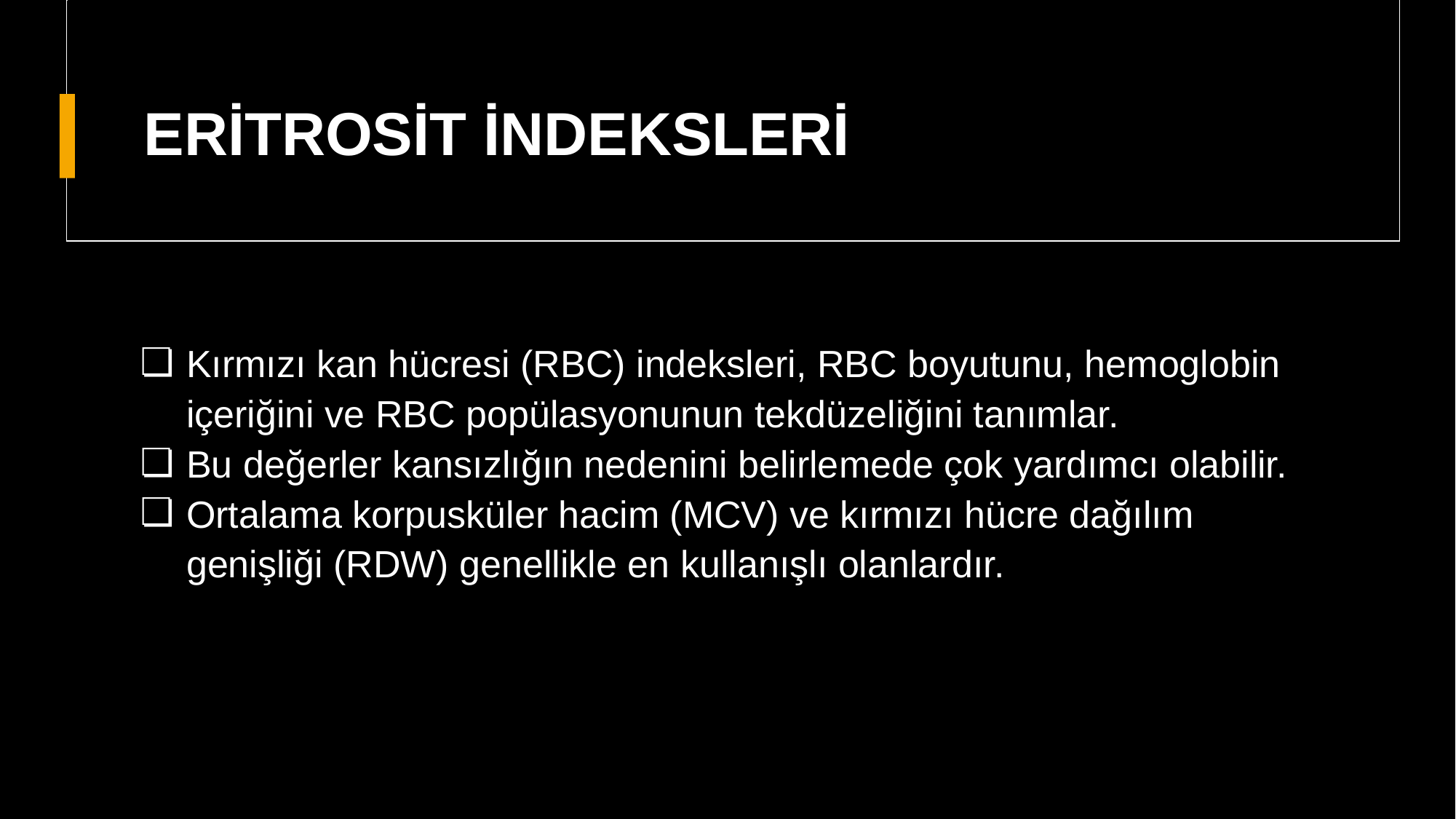

# ERİTROSİT İNDEKSLERİ

Kırmızı kan hücresi (RBC) indeksleri, RBC boyutunu, hemoglobin içeriğini ve RBC popülasyonunun tekdüzeliğini tanımlar.
Bu değerler kansızlığın nedenini belirlemede çok yardımcı olabilir.
Ortalama korpusküler hacim (MCV) ve kırmızı hücre dağılım genişliği (RDW) genellikle en kullanışlı olanlardır.